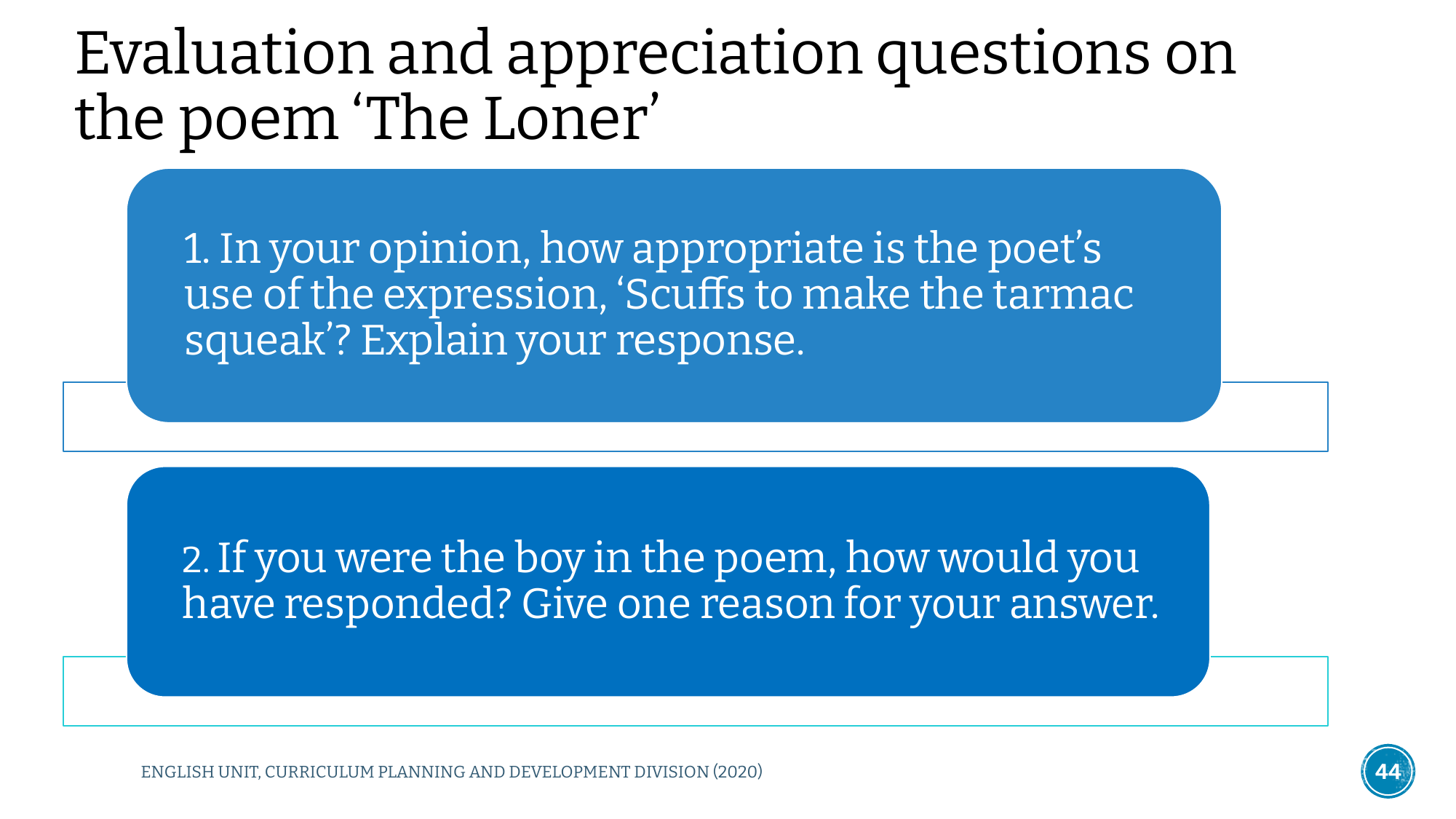

# Evaluation and appreciation questions on the poem ‘The Loner’
1. In your opinion, how appropriate is the poet’s use of the expression, ‘Scuffs to make the tarmac squeak’? Explain your response.
2. If you were the boy in the poem, how would you have responded? Give one reason for your answer.
ENGLISH UNIT, CURRICULUM PLANNING AND DEVELOPMENT DIVISION (2020)
44